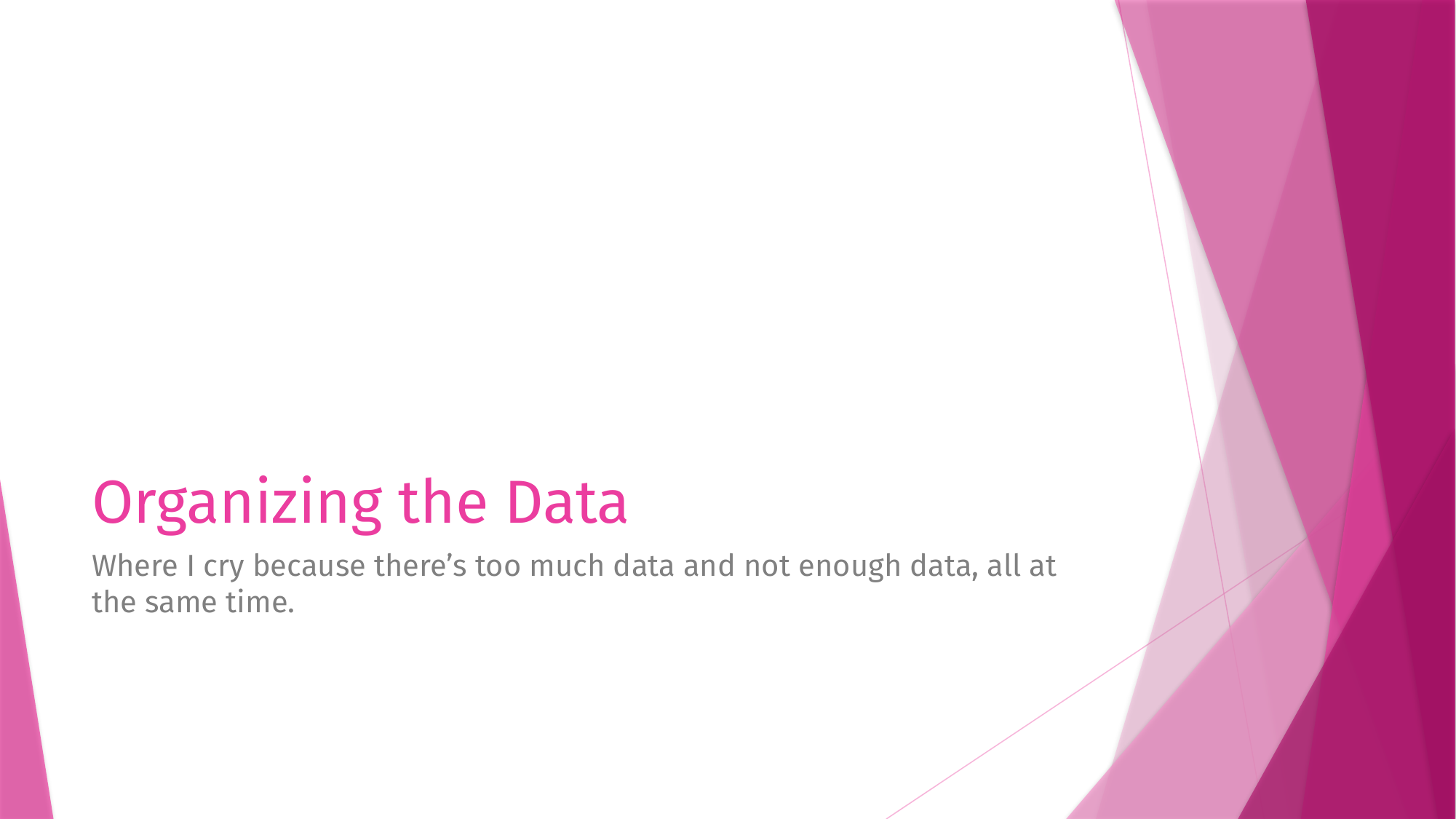

# Organizing the Data
Where I cry because there’s too much data and not enough data, all at the same time.